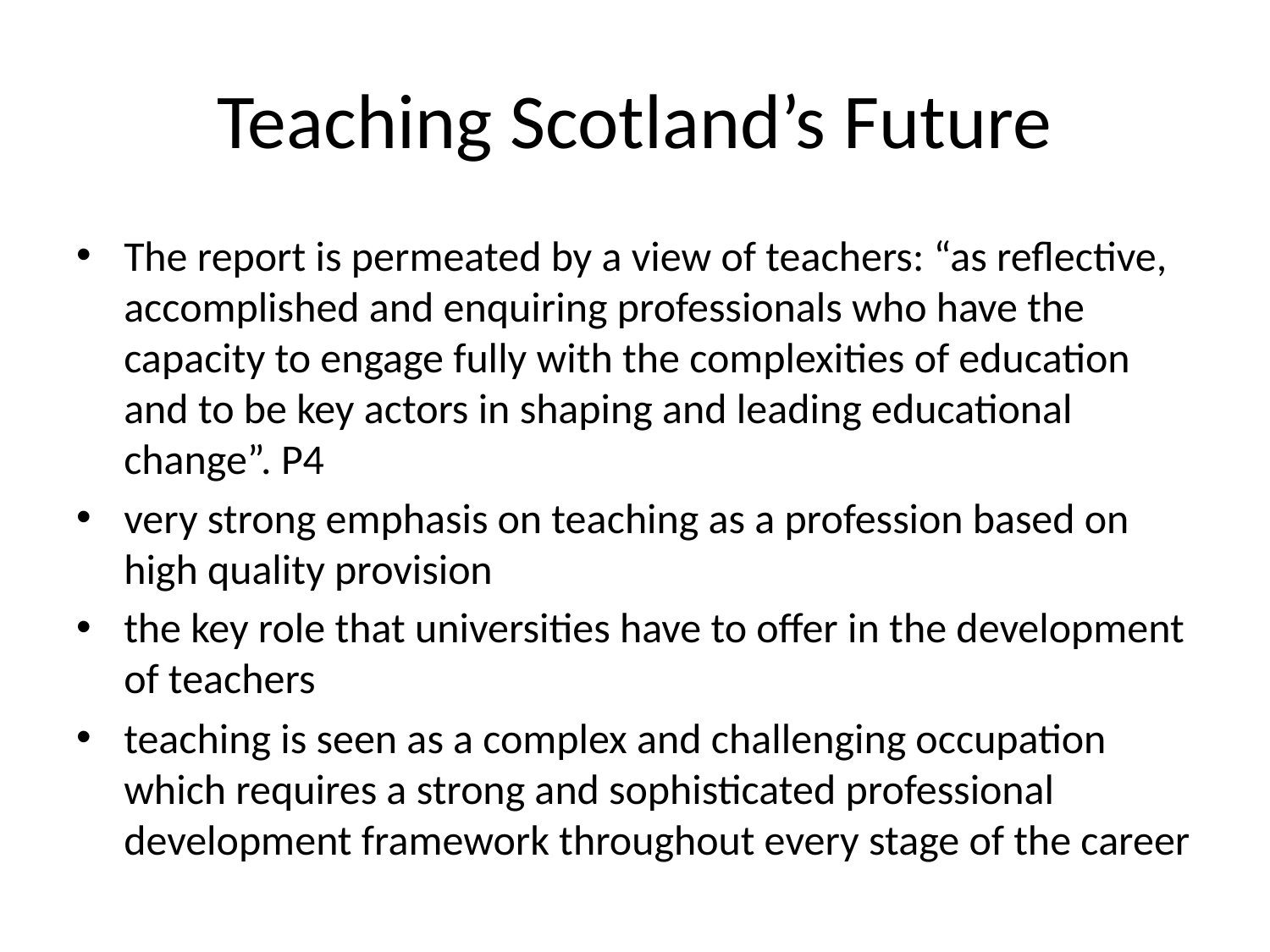

# Teaching Scotland’s Future
The report is permeated by a view of teachers: “as reflective, accomplished and enquiring professionals who have the capacity to engage fully with the complexities of education and to be key actors in shaping and leading educational change”. P4
very strong emphasis on teaching as a profession based on high quality provision
the key role that universities have to offer in the development of teachers
teaching is seen as a complex and challenging occupation which requires a strong and sophisticated professional development framework throughout every stage of the career